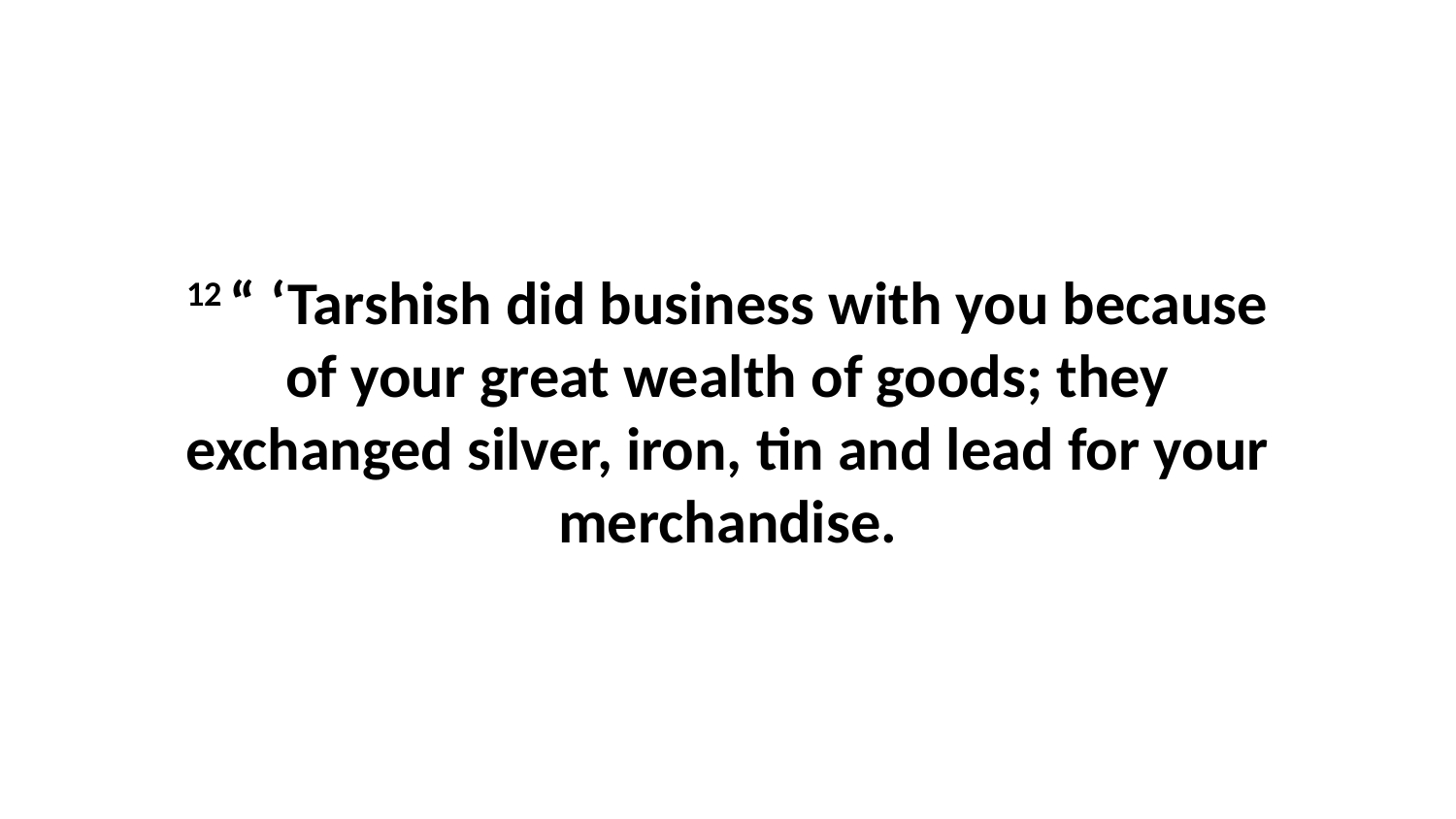

12 “ ‘Tarshish did business with you because of your great wealth of goods; they exchanged silver, iron, tin and lead for your merchandise.